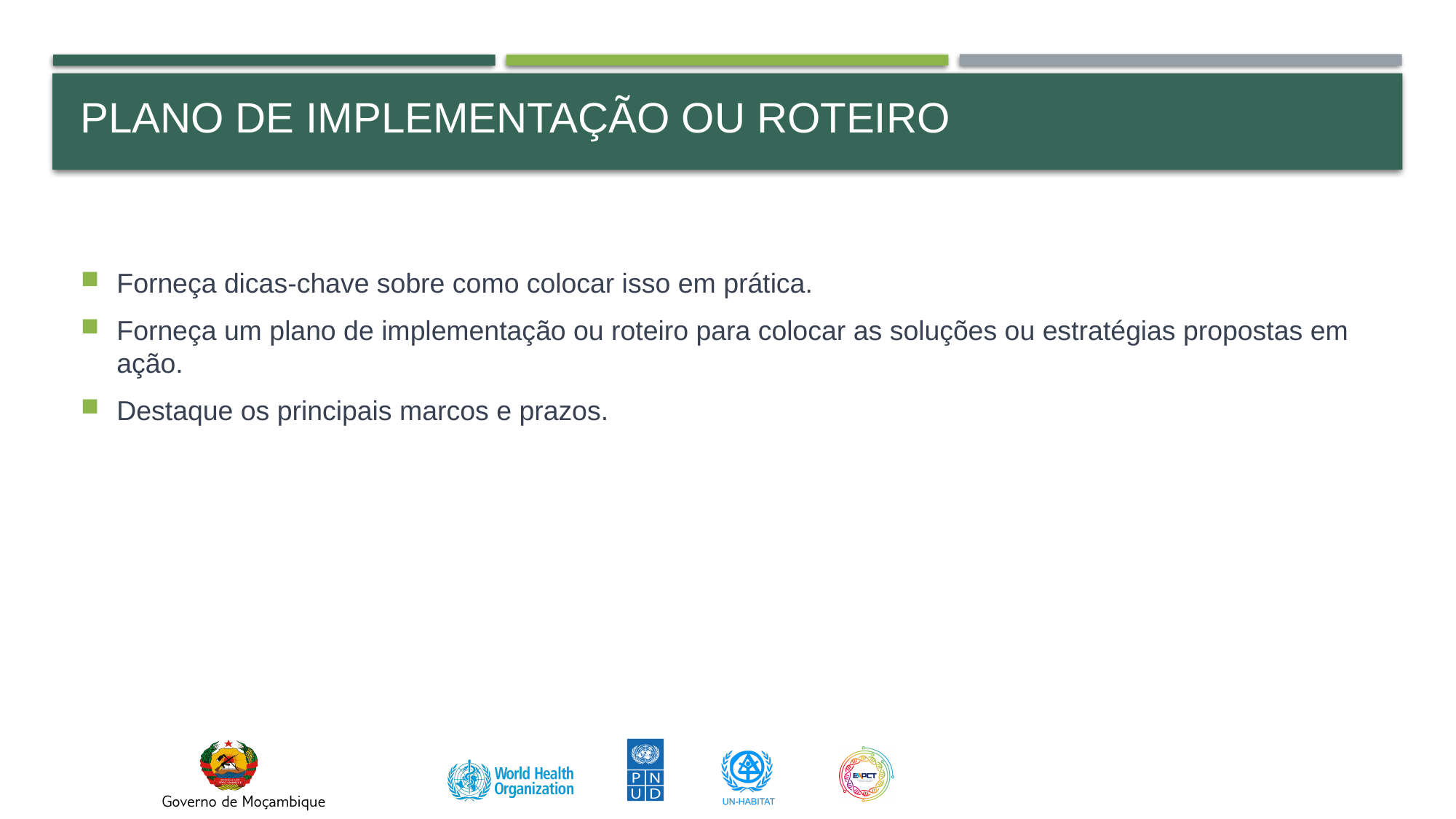

# Plano de Implementação ou Roteiro
Forneça dicas-chave sobre como colocar isso em prática.
Forneça um plano de implementação ou roteiro para colocar as soluções ou estratégias propostas em ação.
Destaque os principais marcos e prazos.